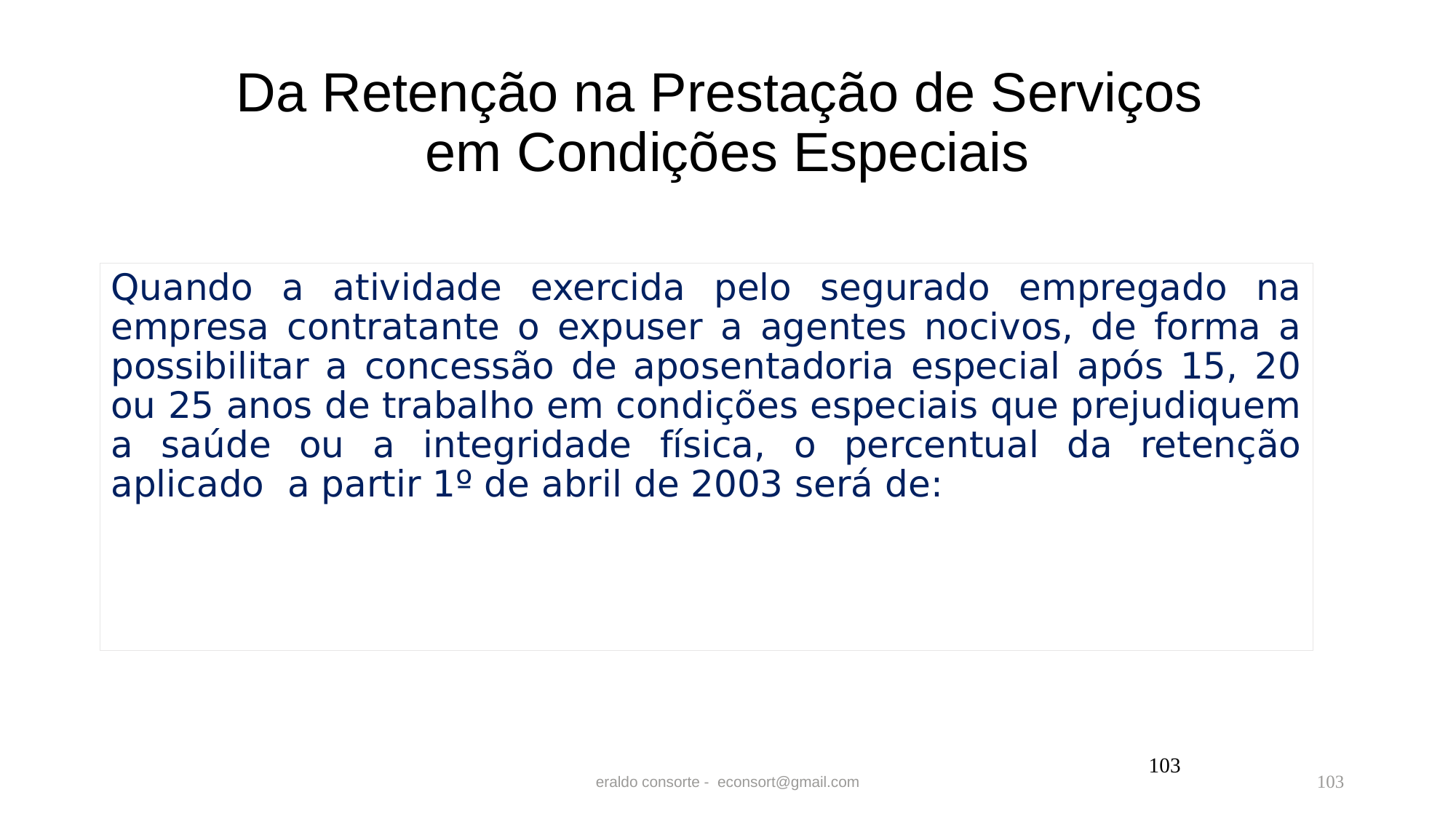

# Da Retenção na Prestação de Serviços em Condições Especiais
Quando a atividade exercida pelo segurado empregado na empresa contratante o expuser a agentes nocivos, de forma a possibilitar a concessão de aposentadoria especial após 15, 20 ou 25 anos de trabalho em condições especiais que prejudiquem a saúde ou a integridade física, o percentual da retenção aplicado  a partir 1º de abril de 2003 será de:
103
eraldo consorte -  econsort@gmail.com
103